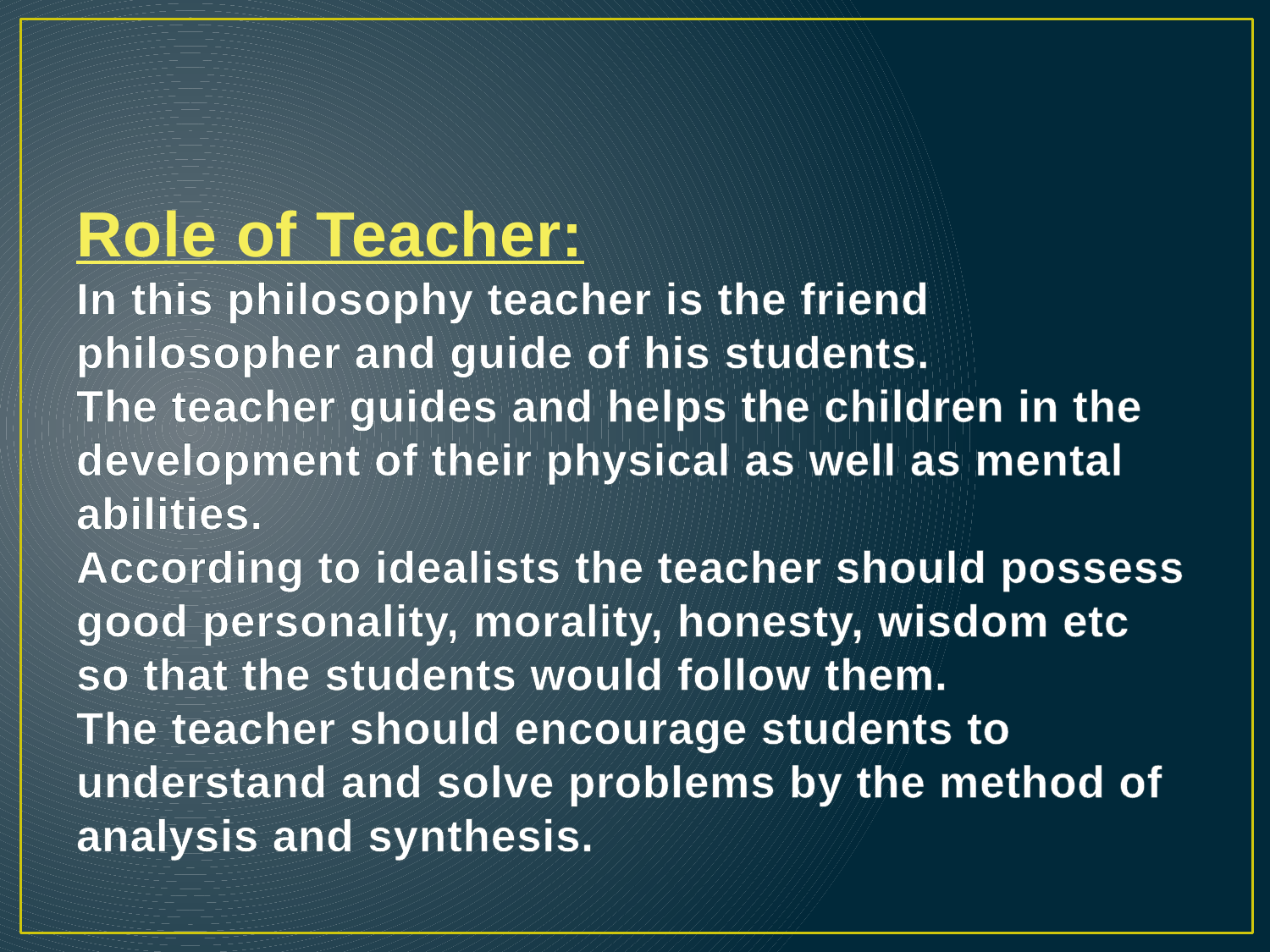

# Role of Teacher: In this philosophy teacher is the friend philosopher and guide of his students. The teacher guides and helps the children in the development of their physical as well as mental abilities. According to idealists the teacher should possess good personality, morality, honesty, wisdom etc so that the students would follow them. The teacher should encourage students to understand and solve problems by the method of analysis and synthesis.